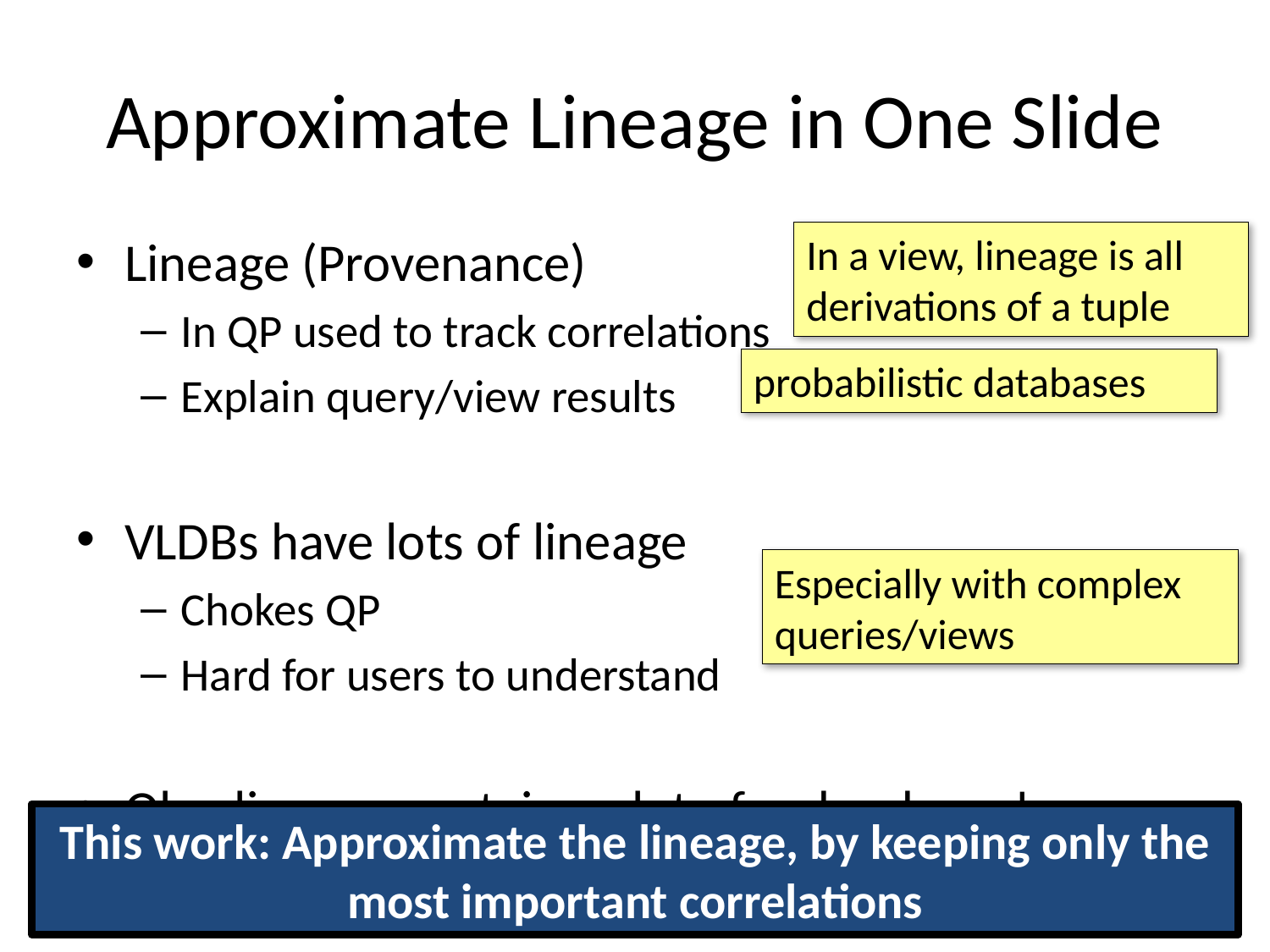

# Approximate Lineage in One Slide
Lineage (Provenance)
In QP used to track correlations
Explain query/view results

VLDBs have lots of lineage
Chokes QP
Hard for users to understand

Obs: lineage contains a lot of redundancy!
In a view, lineage is all derivations of a tuple
probabilistic databases
Especially with complex queries/views
This work: Approximate the lineage, by keeping only the most important correlations